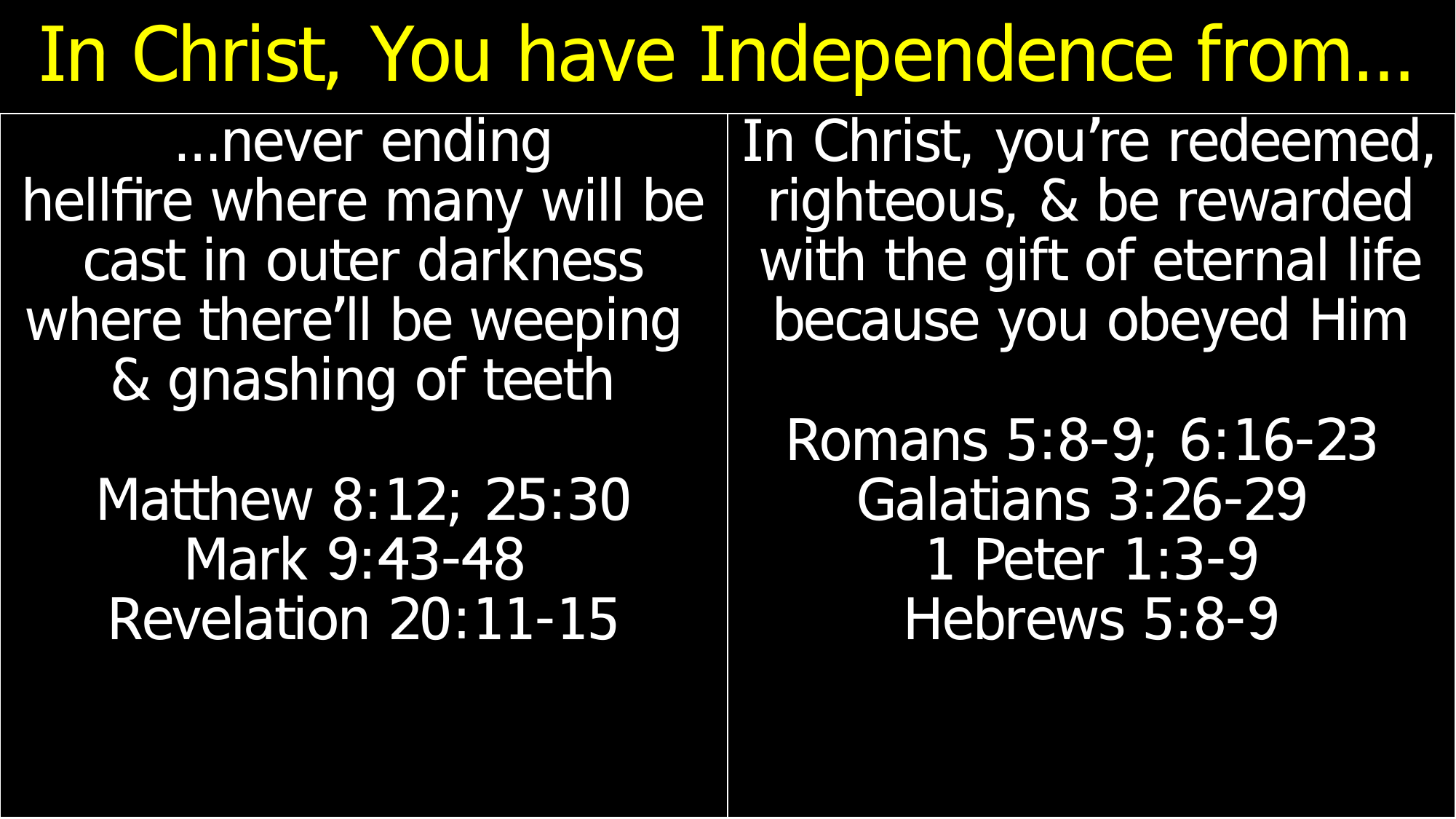

# In Christ, You have Independence from…
| …never ending hellfire where many will be cast in outer darkness where there’ll be weeping & gnashing of teeth Matthew 8:12; 25:30 Mark 9:43-48 Revelation 20:11-15 | In Christ, you’re redeemed, righteous, & be rewarded with the gift of eternal life because you obeyed Him Romans 5:8-9; 6:16-23 Galatians 3:26-29 1 Peter 1:3-9 Hebrews 5:8-9 |
| --- | --- |